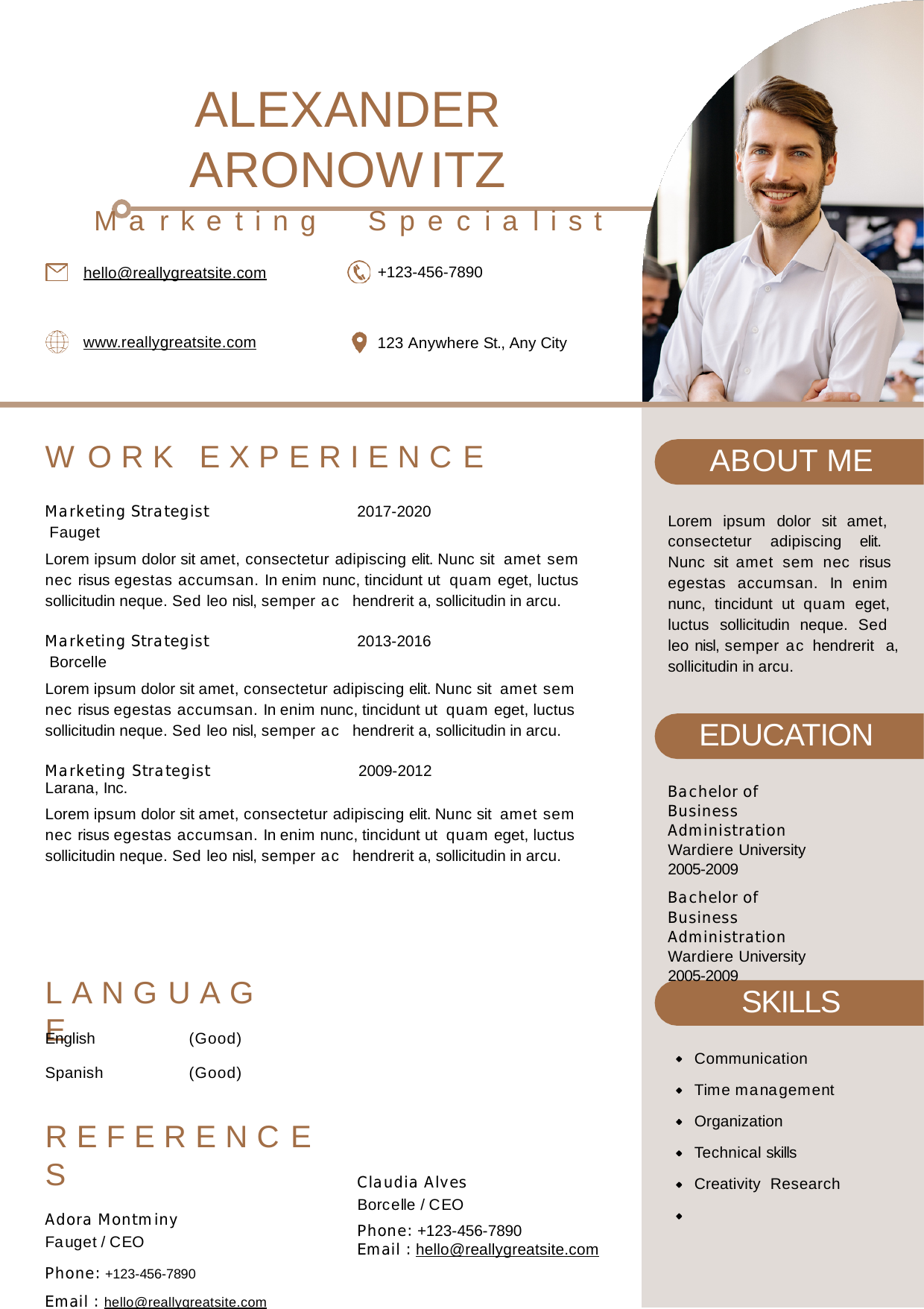

# ALEXANDER ARONOWITZ
M a r k e t i n g	S p e c i a l i s t
+123-456-7890
hello@reallygreatsite.com
www.reallygreatsite.com
123 Anywhere St., Any City
W O R K	E X P E R I E N C E
Marketing Strategist	2017-2020  Fauget
Lorem ipsum dolor sit amet, consectetur adipiscing elit. Nunc sit  amet sem nec risus egestas accumsan. In enim nunc, tincidunt ut  quam eget, luctus sollicitudin neque. Sed leo nisl, semper ac  hendrerit a, sollicitudin in arcu.

Marketing Strategist	2013-2016  Borcelle
Lorem ipsum dolor sit amet, consectetur adipiscing elit. Nunc sit  amet sem nec risus egestas accumsan. In enim nunc, tincidunt ut  quam eget, luctus sollicitudin neque. Sed leo nisl, semper ac  hendrerit a, sollicitudin in arcu.

Marketing Strategist	2009-2012  Larana, Inc.
Lorem ipsum dolor sit amet, consectetur adipiscing elit. Nunc sit  amet sem nec risus egestas accumsan. In enim nunc, tincidunt ut  quam eget, luctus sollicitudin neque. Sed leo nisl, semper ac  hendrerit a, sollicitudin in arcu.
ABOUT ME
Lorem ipsum dolor sit amet,  consectetur adipiscing elit.  Nunc sit amet sem nec risus  egestas accumsan. In enim  nunc, tincidunt ut quam eget,  luctus sollicitudin neque. Sed  leo nisl, semper ac hendrerit  a, sollicitudin in arcu.
EDUCATION
Bachelor of Business  Administration  Wardiere University  2005-2009
Bachelor of Business  Administration  Wardiere University  2005-2009
L A N G U A G E
SKILLS
Communication  Time management  Organization  Technical skills  Creativity  Research
English

Spanish
(Good)

(Good)

R E F E R E N C E S
Adora Montminy
Fauget / CEO
Phone: +123-456-7890
Email : hello@reallygreatsite.com
Claudia Alves
Borcelle / CEO
Phone: +123-456-7890
Email : hello@reallygreatsite.com